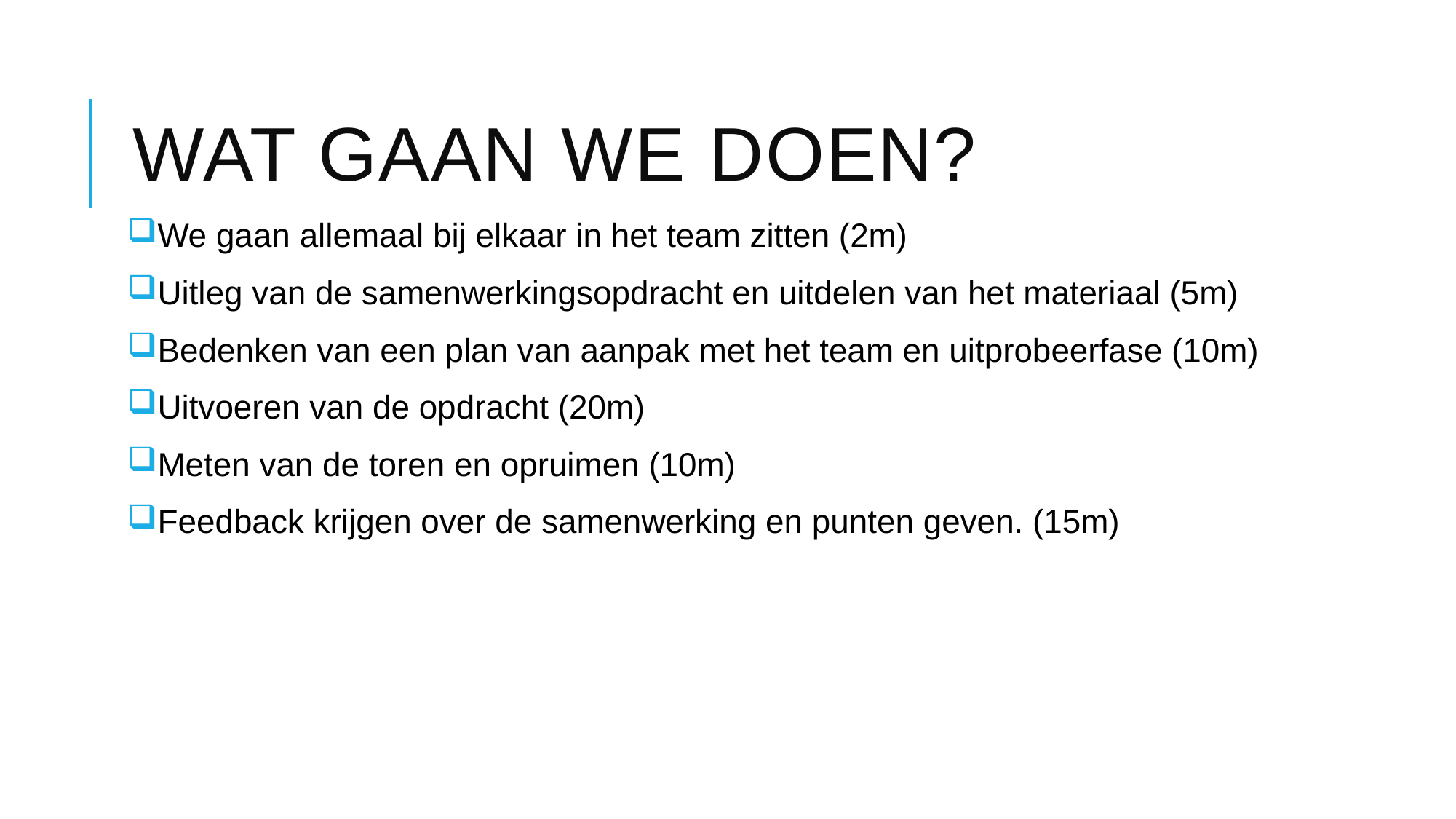

# Wat gaan we doen?
We gaan allemaal bij elkaar in het team zitten (2m)
Uitleg van de samenwerkingsopdracht en uitdelen van het materiaal (5m)
Bedenken van een plan van aanpak met het team en uitprobeerfase (10m)
Uitvoeren van de opdracht (20m)
Meten van de toren en opruimen (10m)
Feedback krijgen over de samenwerking en punten geven. (15m)